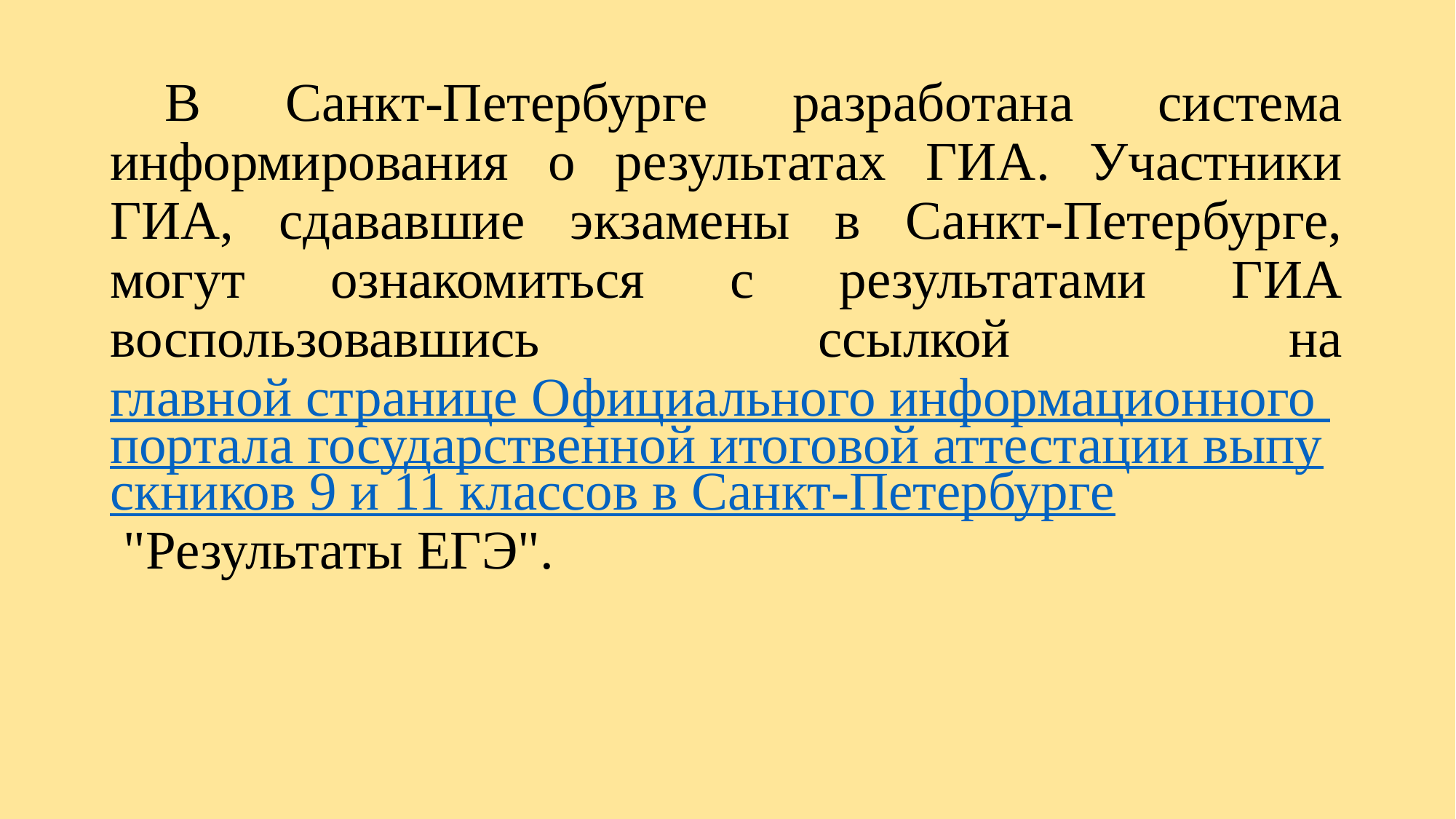

В Санкт-Петербурге разработана система информирования о результатах ГИА. Участники ГИА, сдававшие экзамены в Санкт-Петербурге, могут ознакомиться с результатами ГИА воспользовавшись ссылкой на главной странице Официального информационного портала государственной итоговой аттестации выпускников 9 и 11 классов в Санкт-Петербурге "Результаты ЕГЭ".